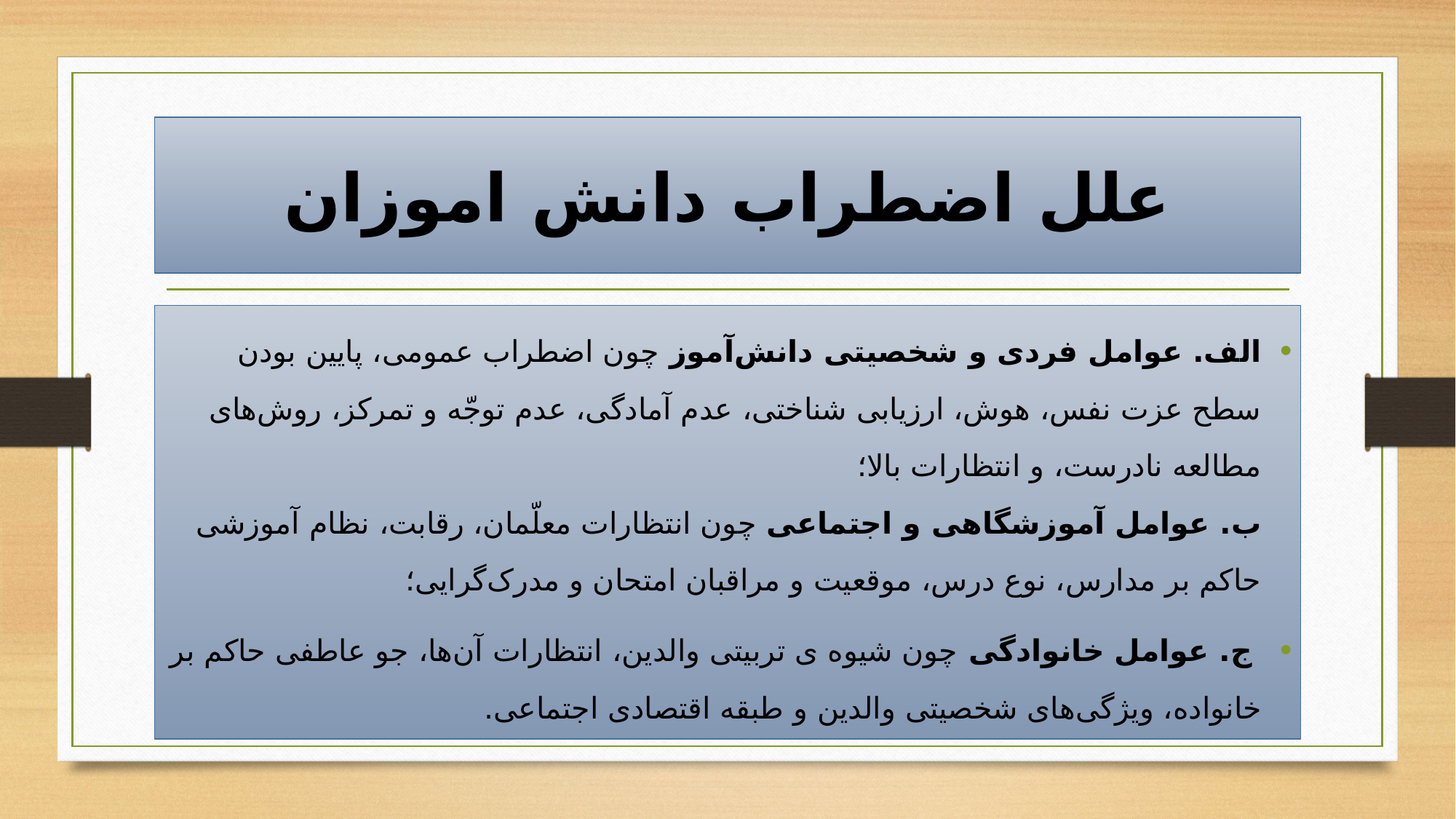

# علل اضطراب دانش اموزان
الف. عوامل فردی و شخصیتی دانش‌آموز چون اضطراب عمومی، پایین بودن سطح عزت نفس، هوش، ارزیابی شناختی، عدم آمادگی، عدم توجّه و تمرکز، روش‌های مطالعه نادرست، و انتظارات بالا؛
ب. عوامل آموزشگاهی و اجتماعی چون انتظارات معلّمان، رقابت، نظام آموزشی حاکم بر مدارس، نوع درس، موقعیت و مراقبان امتحان و مدرک‌گرایی؛
 ج. عوامل خانوادگی چون شیوه ی تربیتی والدین، انتظارات آن‌ها، جو عاطفی حاکم بر خانواده، ویژگی‌های شخصیتی والدین و طبقه اقتصادی اجتماعی.